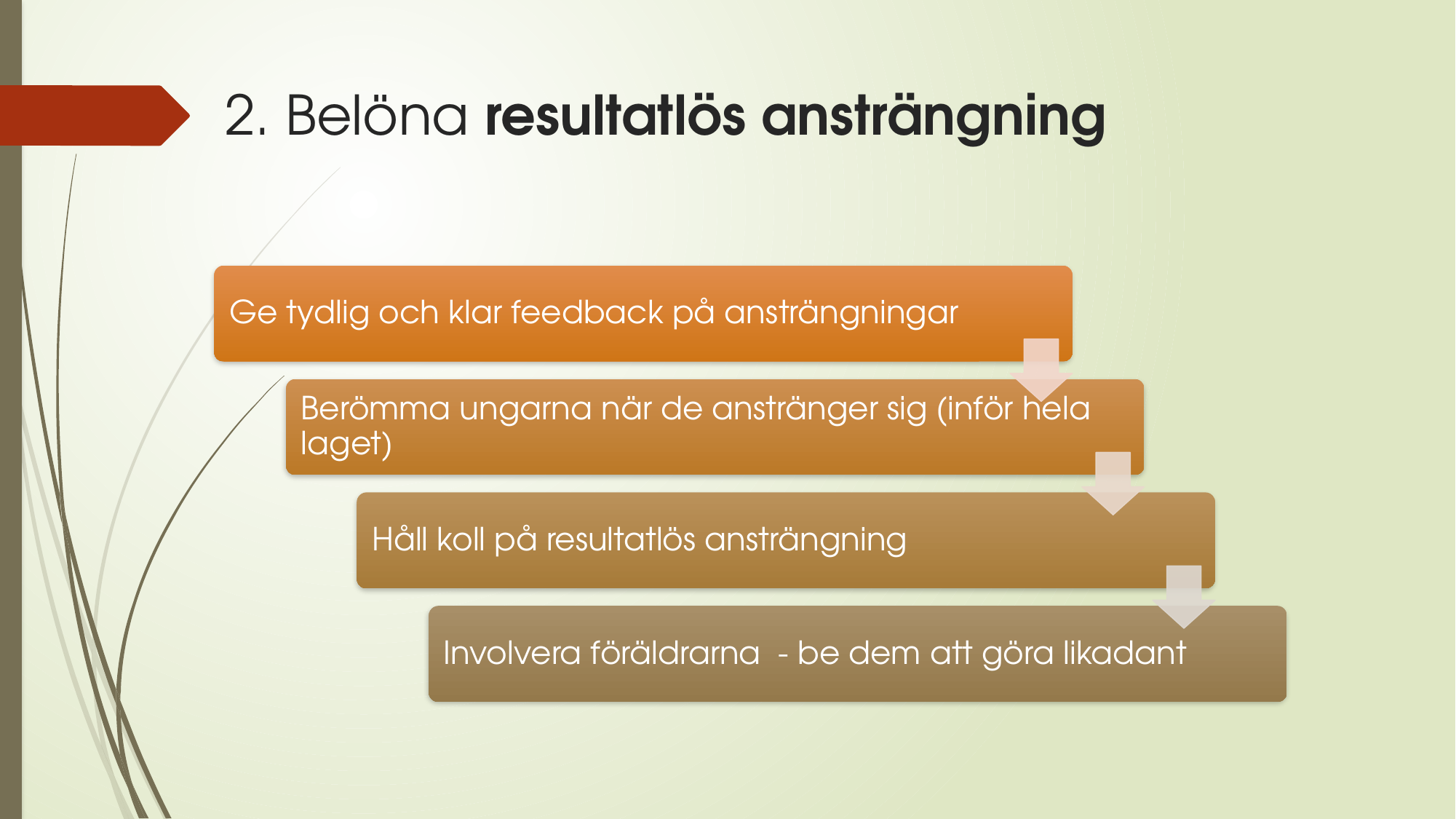

# 2. Belöna resultatlös ansträngning
Ge tydlig och klar feedback på ansträngningar
Berömma ungarna när de anstränger sig (inför hela laget)
Håll koll på resultatlös ansträngning
Involvera föräldrarna  - be dem att göra likadant